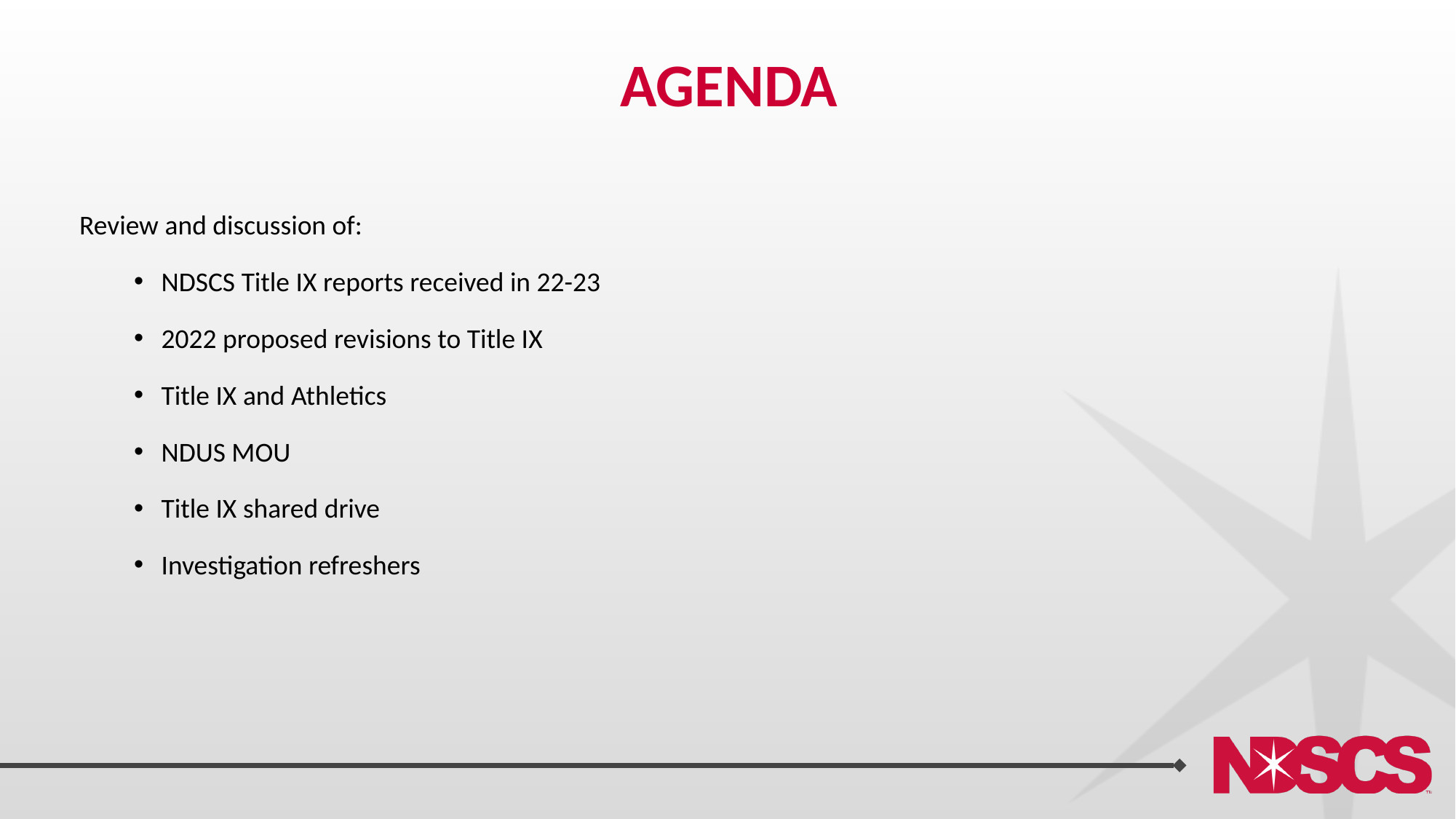

# Agenda
Review and discussion of:
NDSCS Title IX reports received in 22-23
2022 proposed revisions to Title IX
Title IX and Athletics
NDUS MOU
Title IX shared drive
Investigation refreshers